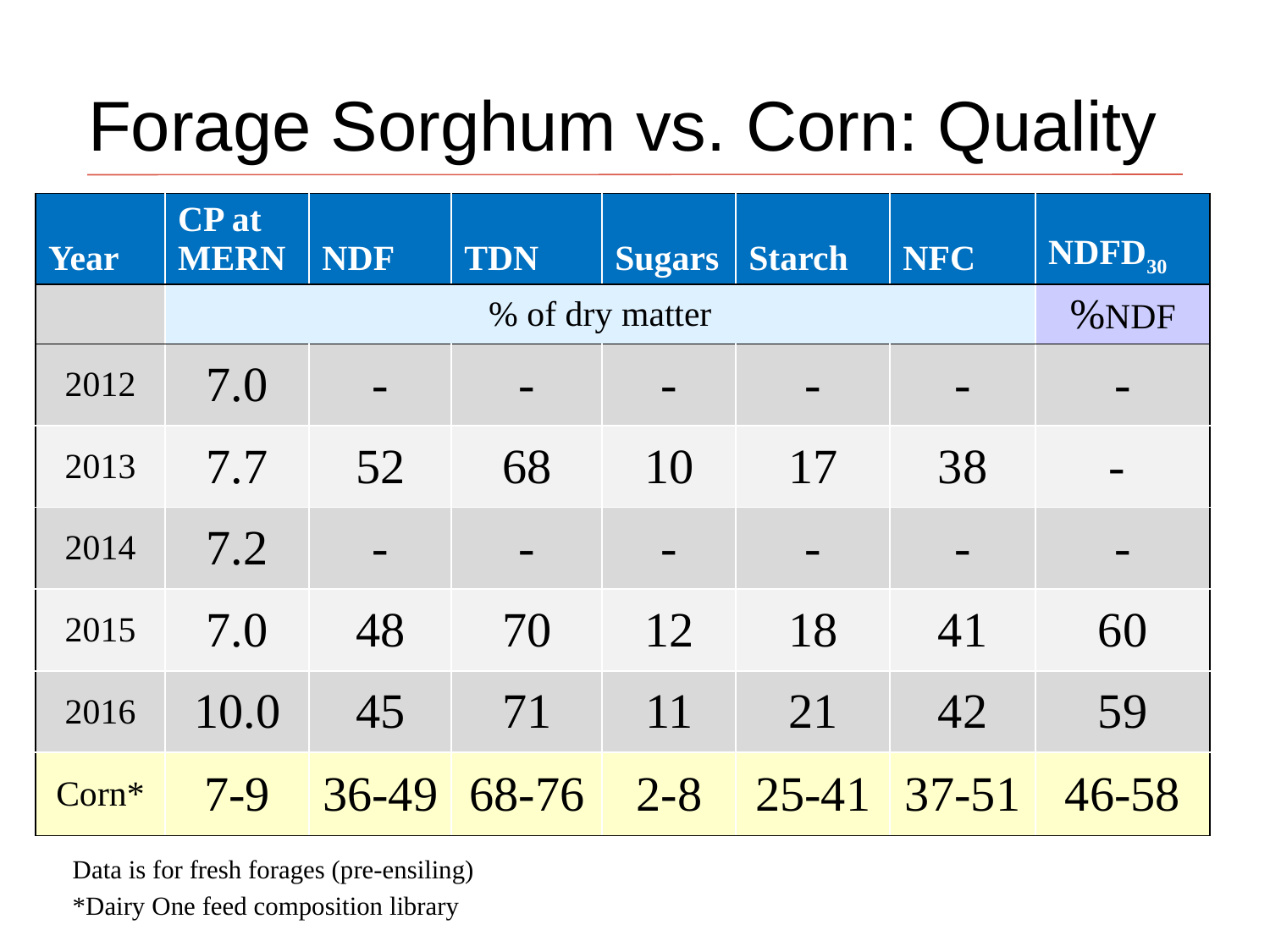

Forage Sorghum vs. Corn: Quality
| Year | CP at MERN | NDF | TDN | Sugars | Starch | NFC | NDFD30 |
| --- | --- | --- | --- | --- | --- | --- | --- |
|  | % of dry matter |  |  |  |  |  | %NDF |
| 2012 | 7.0 | - | - | - | - | - | - |
| 2013 | 7.7 | 52 | 68 | 10 | 17 | 38 | - |
| 2014 | 7.2 | - | - | - | - | - | - |
| 2015 | 7.0 | 48 | 70 | 12 | 18 | 41 | 60 |
| 2016 | 10.0 | 45 | 71 | 11 | 21 | 42 | 59 |
| Corn\* | 7-9 | 36-49 | 68-76 | 2-8 | 25-41 | 37-51 | 46-58 |
Data is for fresh forages (pre-ensiling)
*Dairy One feed composition library